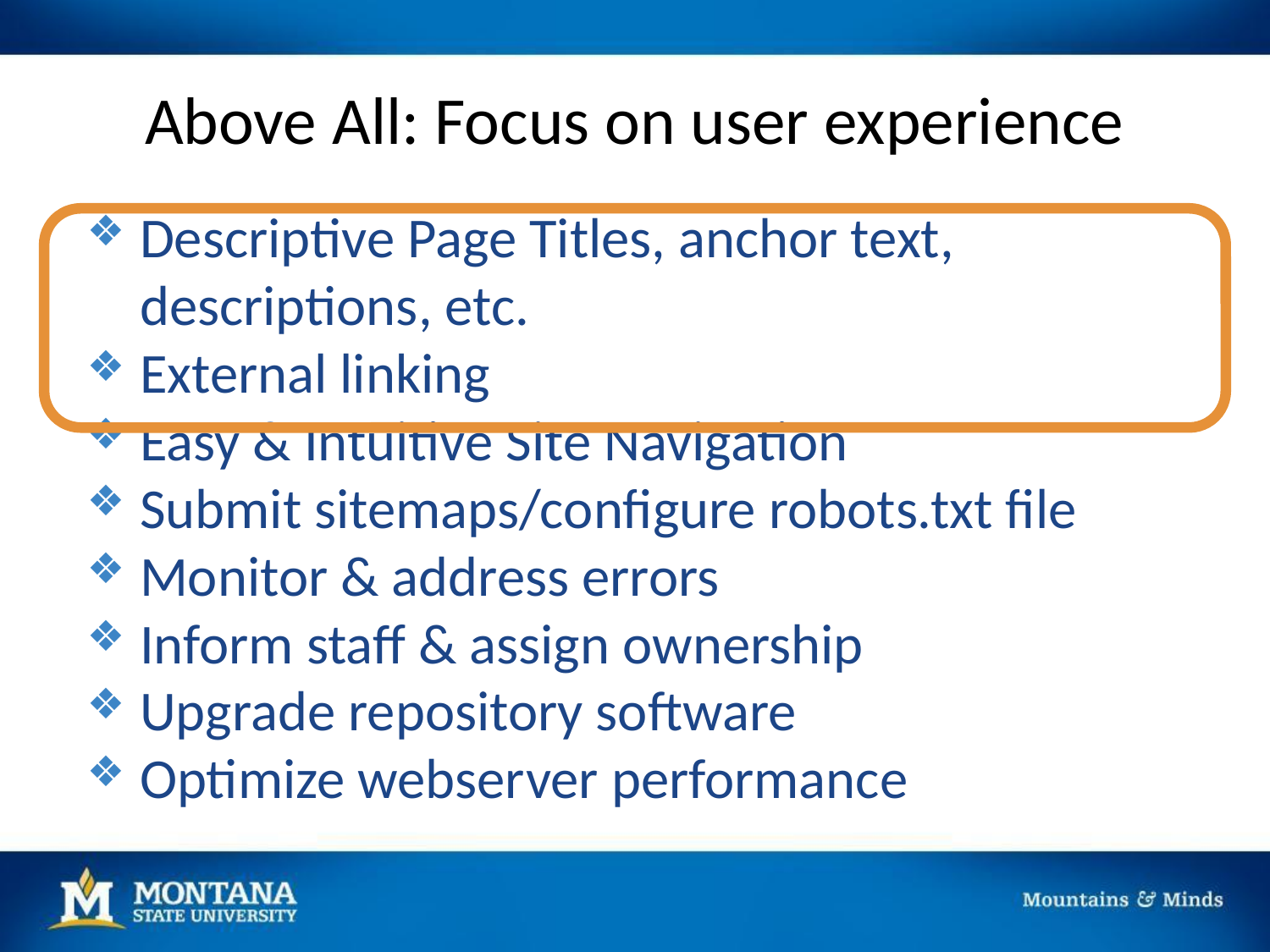

# Above All: Focus on user experience
Descriptive Page Titles, anchor text, descriptions, etc.
External linking
Easy & Intuitive Site Navigation
Submit sitemaps/configure robots.txt file
Monitor & address errors
Inform staff & assign ownership
Upgrade repository software
Optimize webserver performance